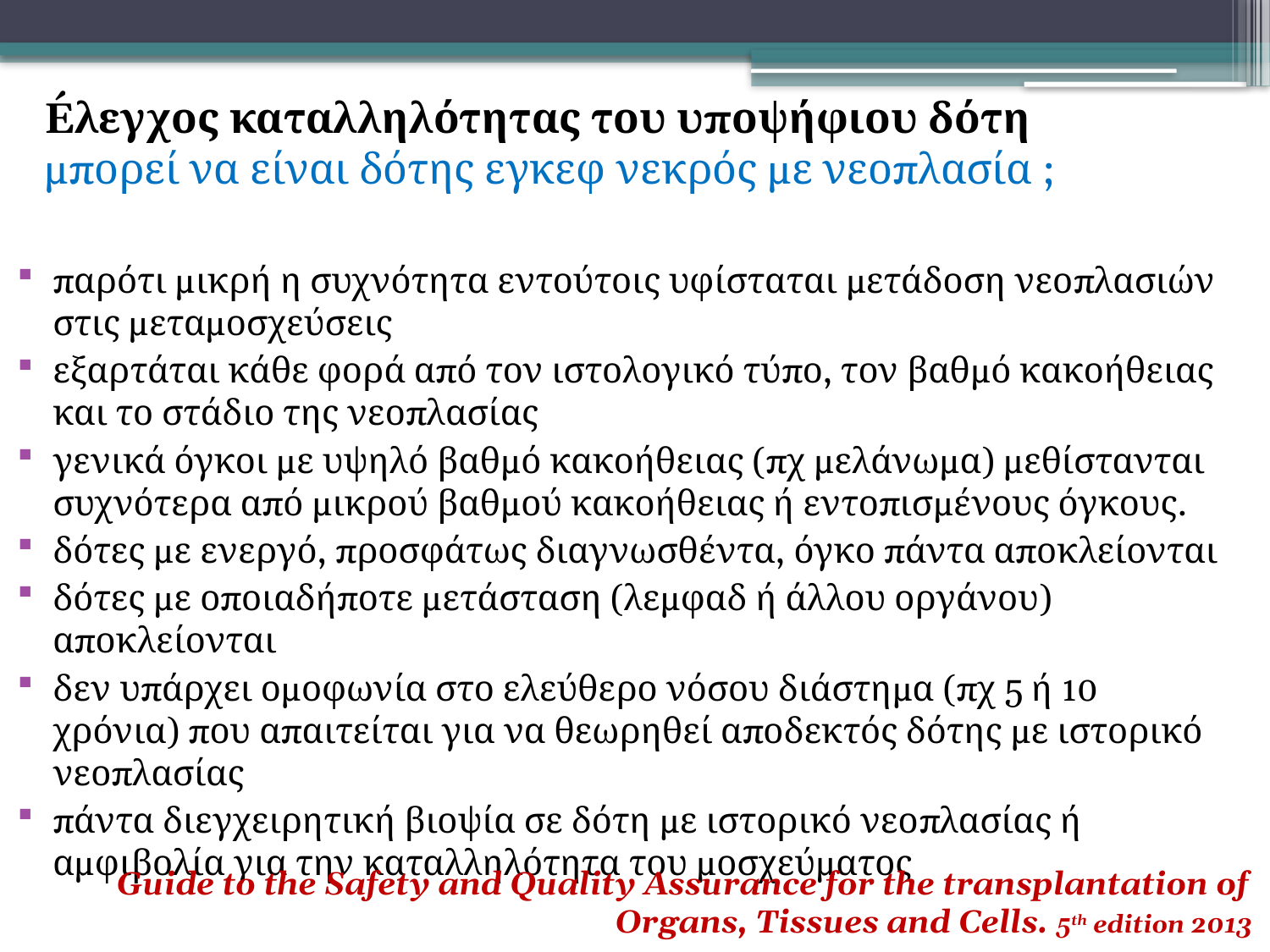

Έλεγχος καταλληλότητας του υποψήφιου δότη
μπορεί να είναι δότης εγκεφ νεκρός με νεοπλασία ;
παρότι μικρή η συχνότητα εντούτοις υφίσταται μετάδοση νεοπλασιών στις μεταμοσχεύσεις
εξαρτάται κάθε φορά από τον ιστολογικό τύπο, τον βαθμό κακοήθειας και το στάδιο της νεοπλασίας
γενικά όγκοι με υψηλό βαθμό κακοήθειας (πχ μελάνωμα) μεθίστανται συχνότερα από μικρού βαθμού κακοήθειας ή εντοπισμένους όγκους.
δότες με ενεργό, προσφάτως διαγνωσθέντα, όγκο πάντα αποκλείονται
δότες με οποιαδήποτε μετάσταση (λεμφαδ ή άλλου οργάνου) αποκλείονται
δεν υπάρχει ομοφωνία στο ελεύθερο νόσου διάστημα (πχ 5 ή 10 χρόνια) που απαιτείται για να θεωρηθεί αποδεκτός δότης με ιστορικό νεοπλασίας
πάντα διεγχειρητική βιοψία σε δότη με ιστορικό νεοπλασίας ή αμφιβολία για την καταλληλότητα του μοσχεύματος
Guide to the Safety and Quality Assurance for the transplantation of
                                                              Organs, Tissues and Cells. 5th edition 2013